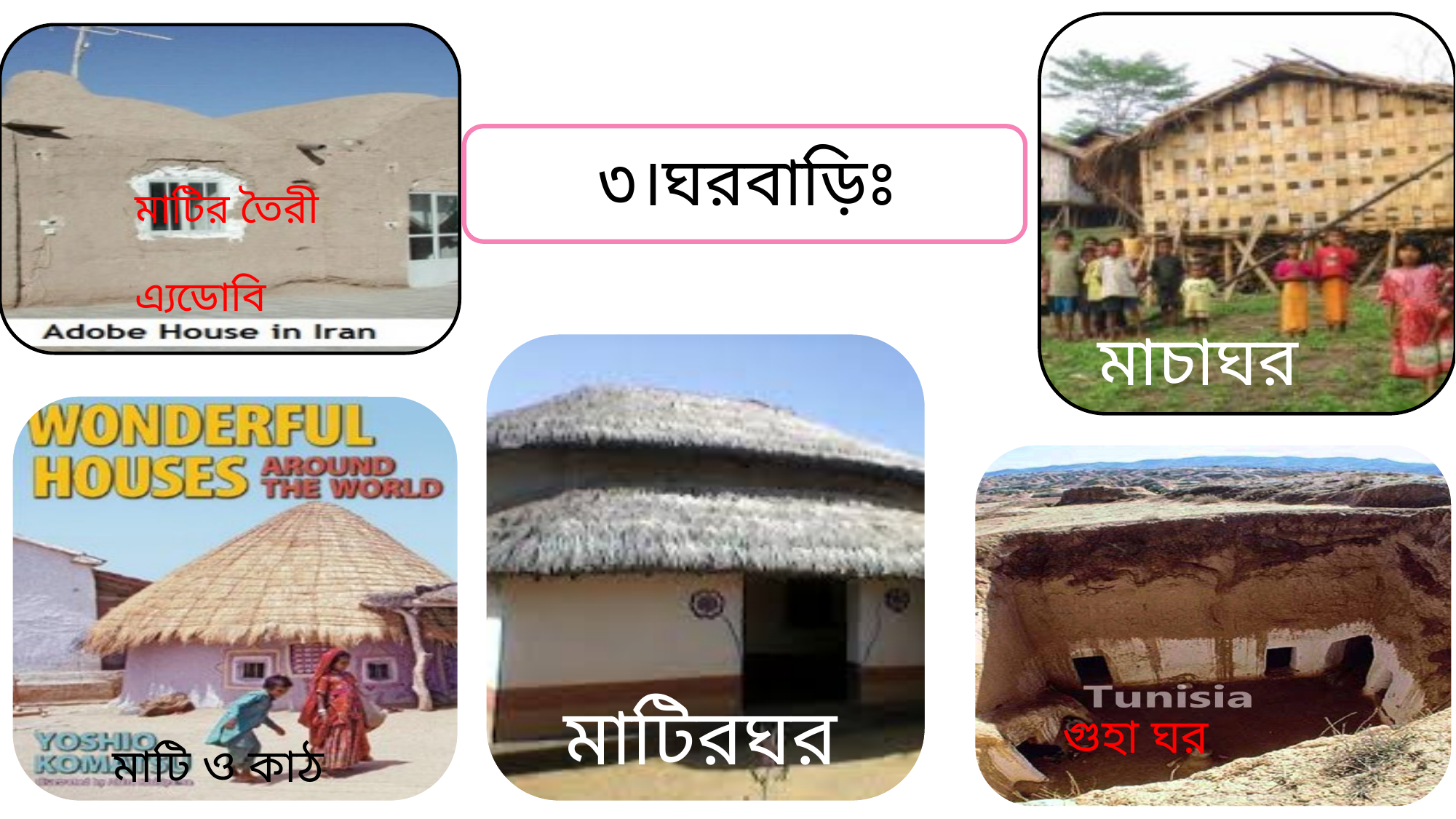

মাচাঘর
  মাটির তৈরী                         এ্যডোবি
৩।ঘরবাড়িঃ
মাটিরঘর
মাটি ও কাঠ
  গুহা ঘর